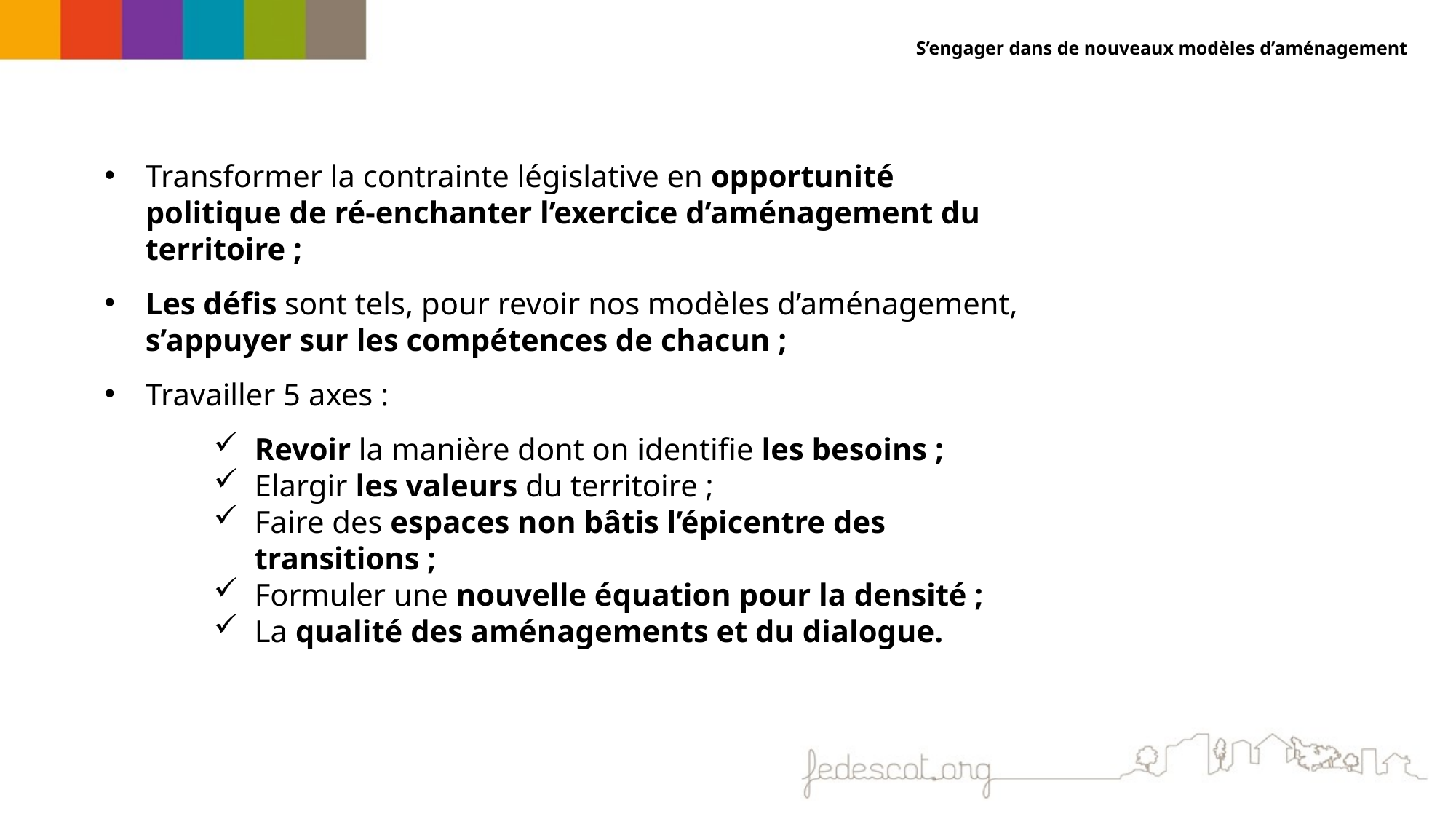

S’engager dans de nouveaux modèles d’aménagement
Transformer la contrainte législative en opportunité politique de ré-enchanter l’exercice d’aménagement du territoire ;

Les défis sont tels, pour revoir nos modèles d’aménagement, s’appuyer sur les compétences de chacun ;

Travailler 5 axes :

Revoir la manière dont on identifie les besoins ;
Elargir les valeurs du territoire ;
Faire des espaces non bâtis l’épicentre des transitions ;
Formuler une nouvelle équation pour la densité ;
La qualité des aménagements et du dialogue.